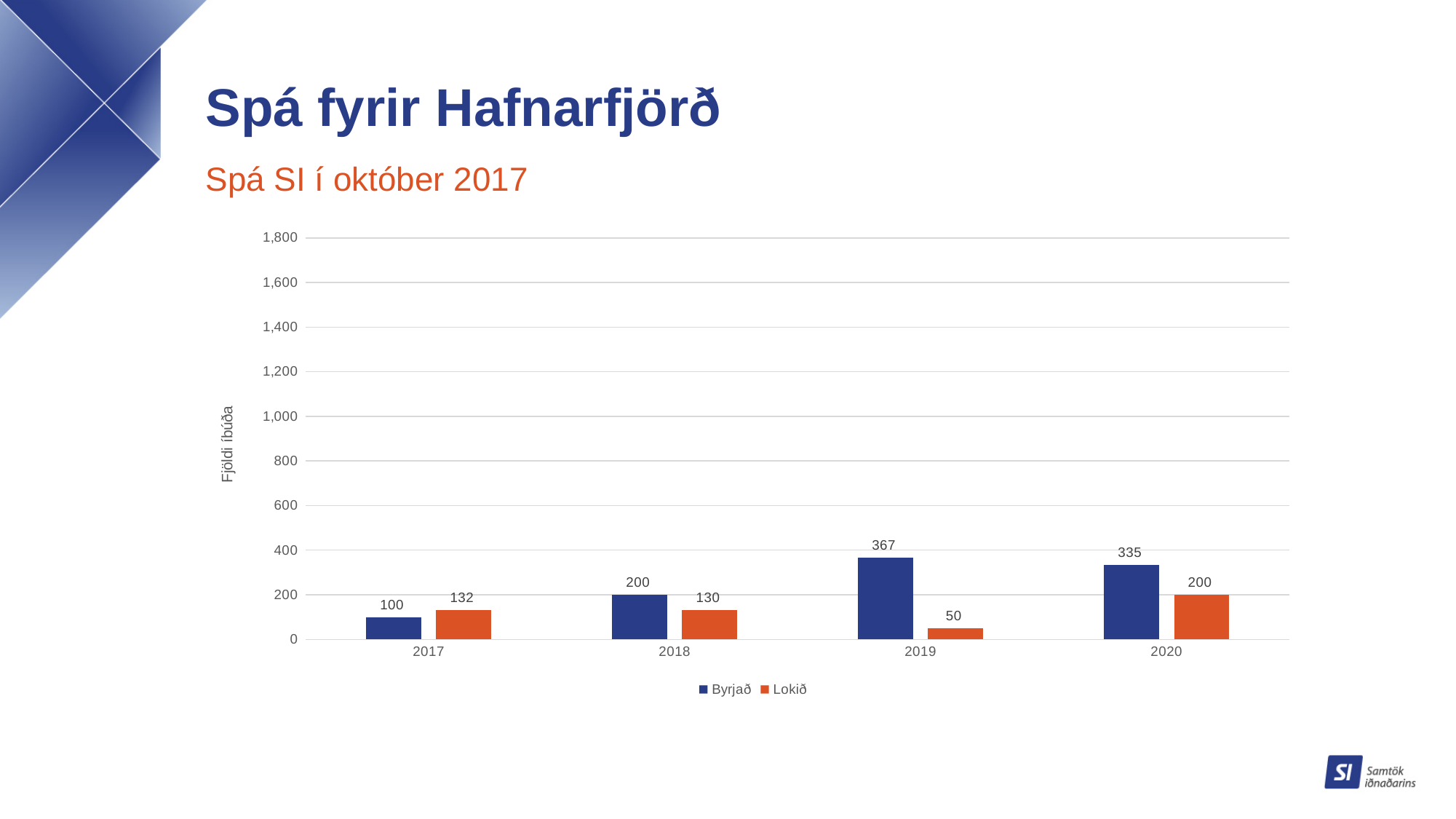

# Spá fyrir Hafnarfjörð
Spá SI í október 2017

### Chart

| Category | Byrjað | Lokið |
|---|---|---|
| 2017 | 100.0 | 132.0 |
| 2018 | 200.0 | 130.0 |
| 2019 | 367.0 | 50.0 |
| 2020 | 335.0 | 200.0 |